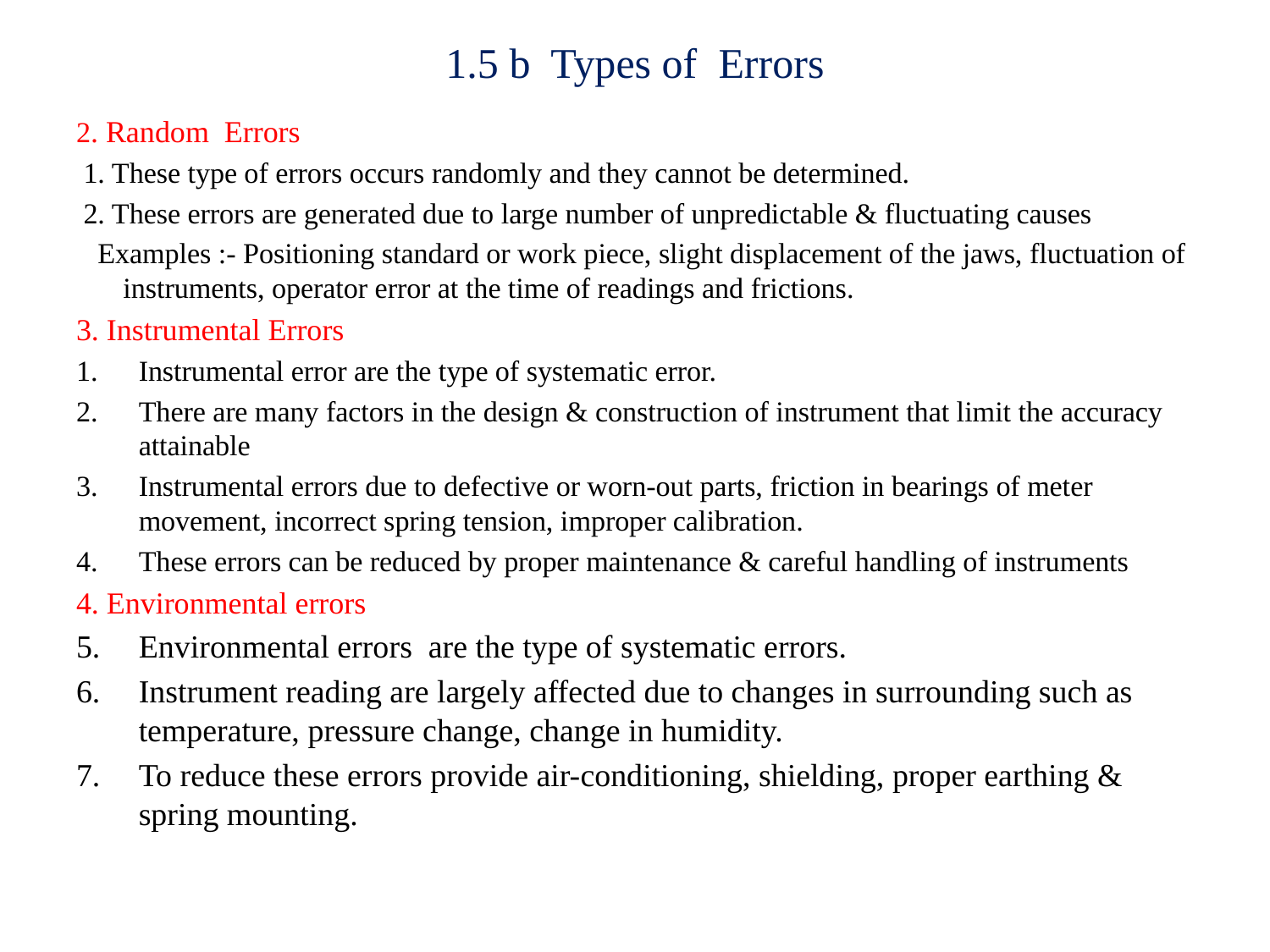

# 1.5 b  Types of  Errors
2. Random  Errors
 1. These type of errors occurs randomly and they cannot be determined.
 2. These errors are generated due to large number of unpredictable & fluctuating causes
   Examples :- Positioning standard or work piece, slight displacement of the jaws, fluctuation of  instruments, operator error at the time of readings and frictions.
3. Instrumental Errors
Instrumental error are the type of systematic error.
There are many factors in the design & construction of instrument that limit the accuracy attainable
Instrumental errors due to defective or worn-out parts, friction in bearings of meter movement, incorrect spring tension, improper calibration.
These errors can be reduced by proper maintenance & careful handling of instruments
4. Environmental errors
Environmental errors  are the type of systematic errors.
Instrument reading are largely affected due to changes in surrounding such as temperature, pressure change, change in humidity.
To reduce these errors provide air-conditioning, shielding, proper earthing & spring mounting.